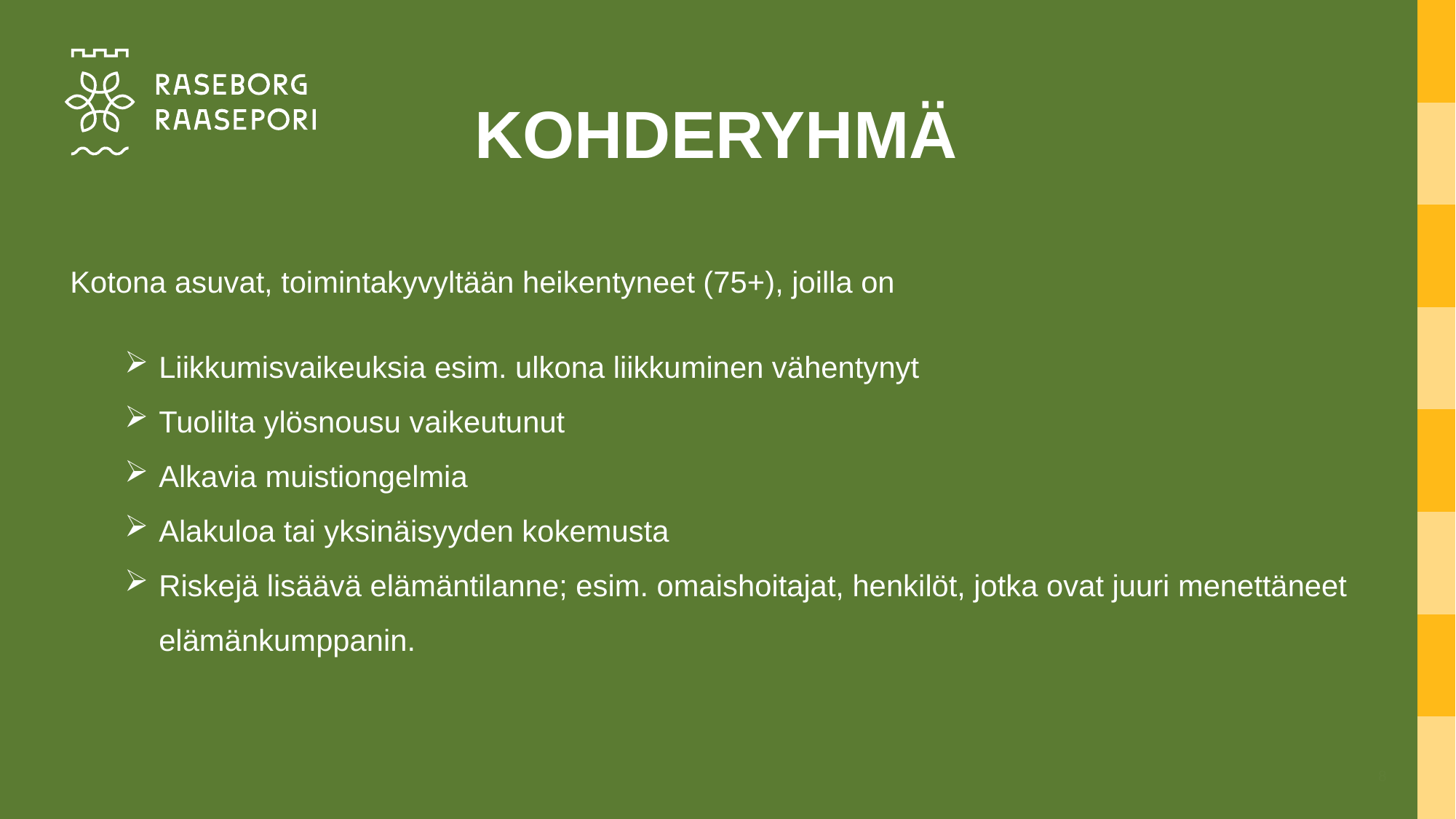

# KOHDERYHMÄ
Kotona asuvat, toimintakyvyltään heikentyneet (75+), joilla on

Liikkumisvaikeuksia esim. ulkona liikkuminen vähentynyt
Tuolilta ylösnousu vaikeutunut
Alkavia muistiongelmia
Alakuloa tai yksinäisyyden kokemusta
Riskejä lisäävä elämäntilanne; esim. omaishoitajat, henkilöt, jotka ovat juuri menettäneet elämänkumppanin.

8